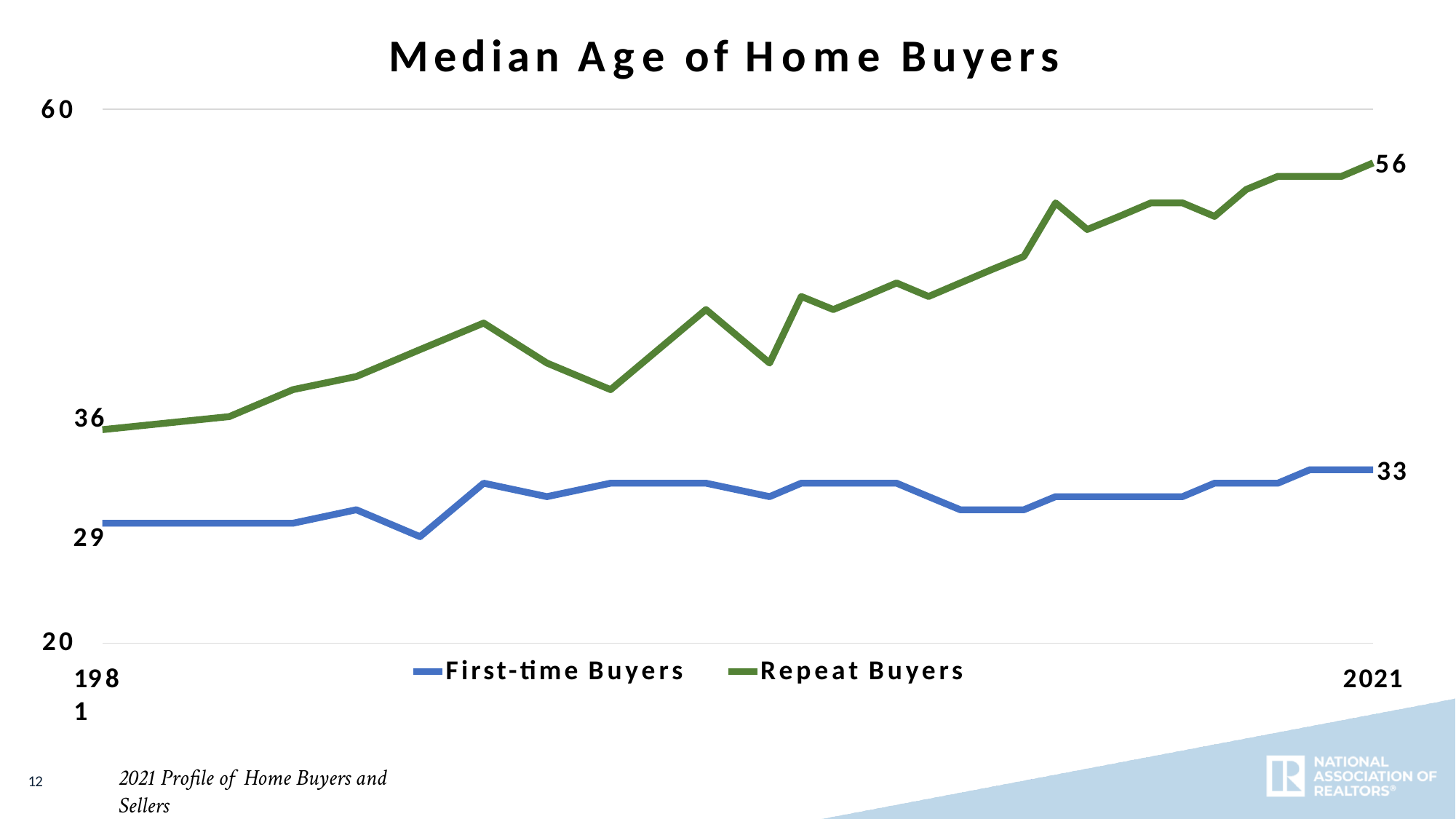

# Median Age of Home Buyers
60

56
36
33
29

20
First-time Buyers
Repeat Buyers
1981
2021

2021 Profile of Home Buyers and Sellers
12